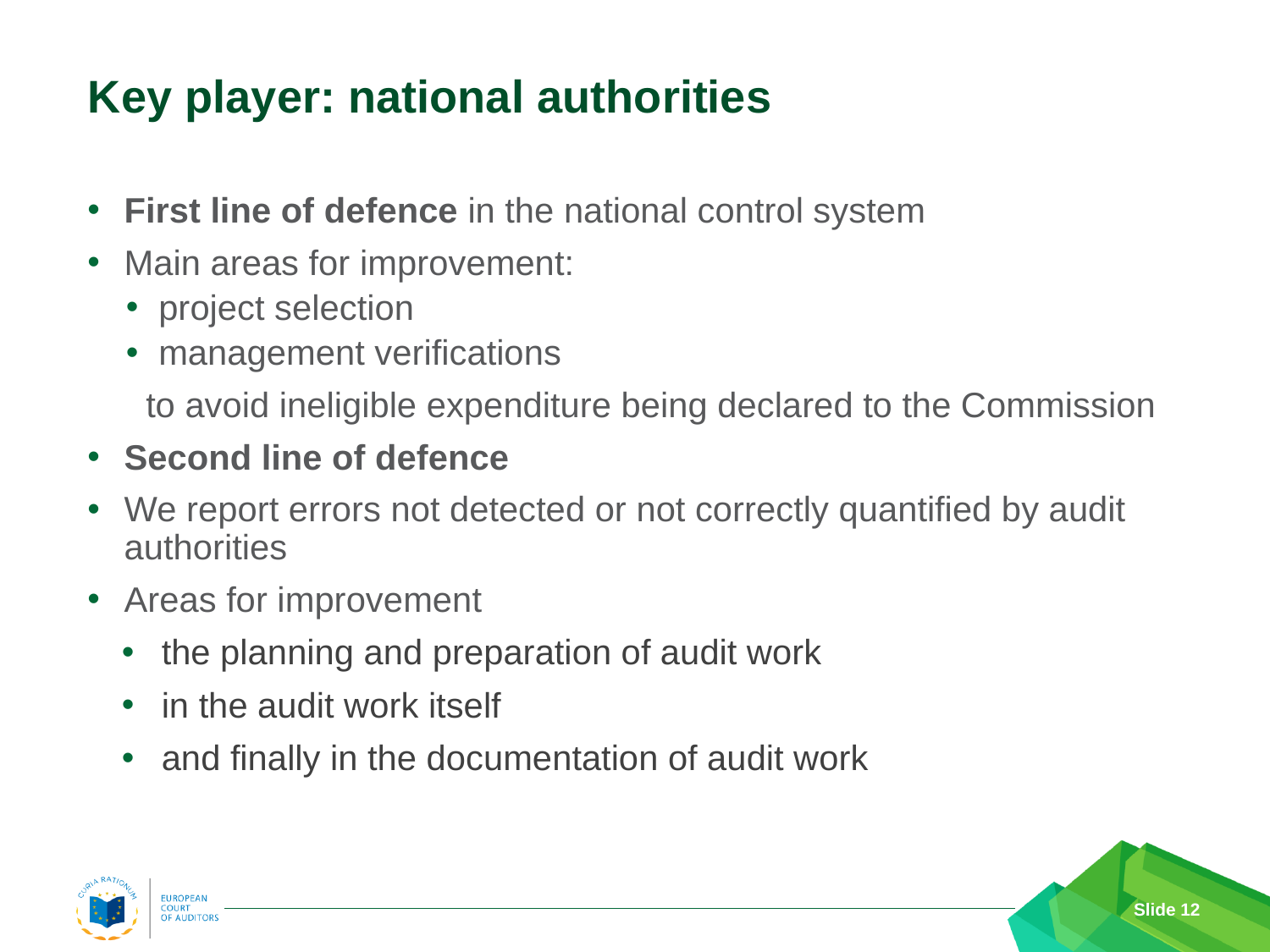

# Key player: national authorities

First line of defence in the national control system
Main areas for improvement:
project selection
management verifications
      to avoid ineligible expenditure being declared to the Commission
Second line of defence
We report errors not detected or not correctly quantified by audit authorities
Areas for improvement
the planning and preparation of audit work
in the audit work itself
and finally in the documentation of audit work

Slide 12